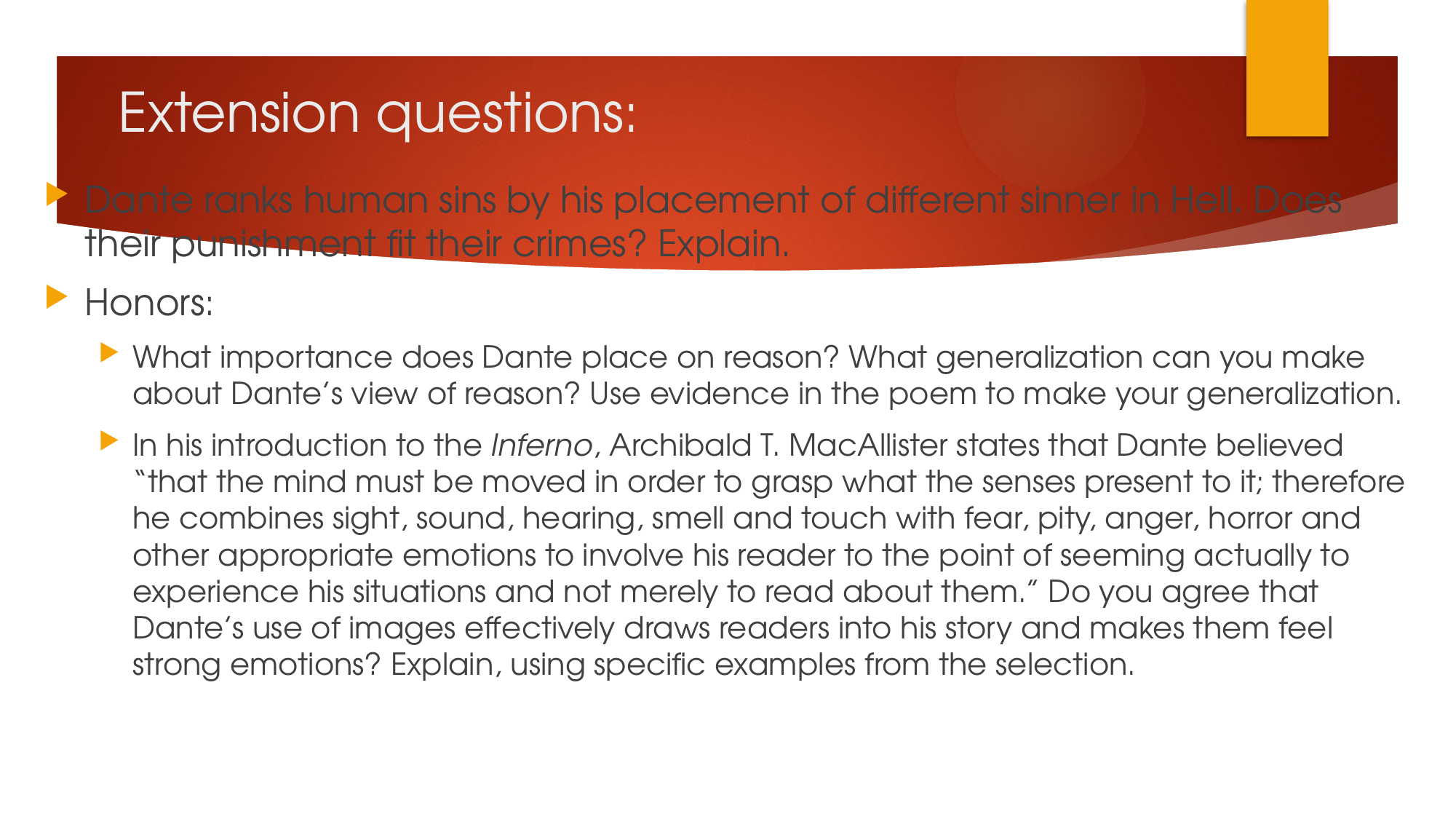

# Extension questions:
Dante ranks human sins by his placement of different sinner in Hell. Does their punishment fit their crimes? Explain.
Honors:
What importance does Dante place on reason? What generalization can you make about Dante’s view of reason? Use evidence in the poem to make your generalization.
In his introduction to the Inferno, Archibald T. MacAllister states that Dante believed “that the mind must be moved in order to grasp what the senses present to it; therefore he combines sight, sound, hearing, smell and touch with fear, pity, anger, horror and other appropriate emotions to involve his reader to the point of seeming actually to experience his situations and not merely to read about them.” Do you agree that Dante’s use of images effectively draws readers into his story and makes them feel strong emotions? Explain, using specific examples from the selection.